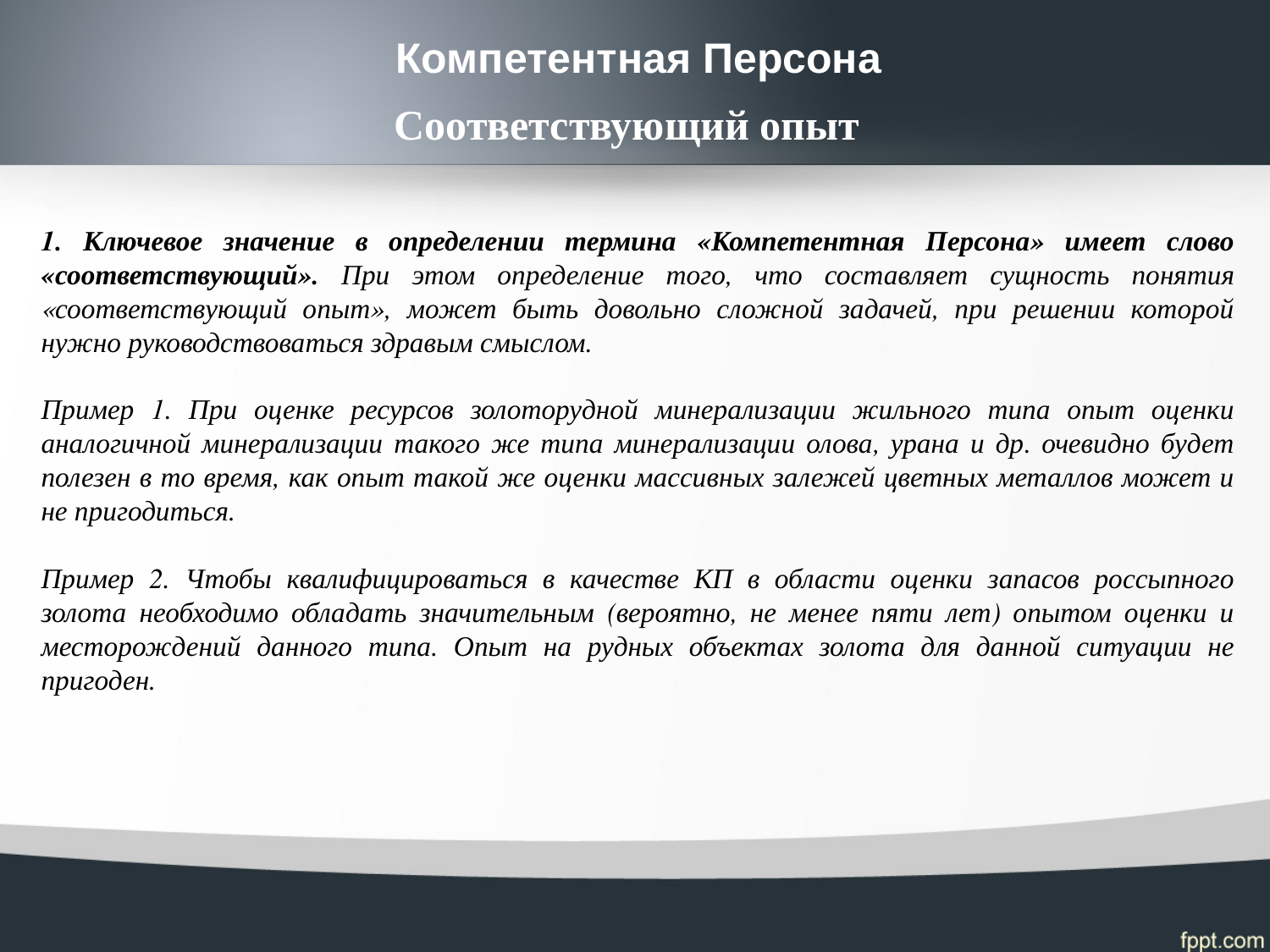

Компетентная Персона
Соответствующий опыт
1. Ключевое значение в определении термина «Компетентная Персона» имеет слово «соответствующий». При этом определение того, что составляет сущность понятия «соответствующий опыт», может быть довольно сложной задачей, при решении которой нужно руководствоваться здравым смыслом.

Пример 1. При оценке ресурсов золоторудной минерализации жильного типа опыт оценки аналогичной минерализации такого же типа минерализации олова, урана и др. очевидно будет полезен в то время, как опыт такой же оценки массивных залежей цветных металлов может и не пригодиться.

Пример 2. Чтобы квалифицироваться в качестве КП в области оценки запасов россыпного золота необходимо обладать значительным (вероятно, не менее пяти лет) опытом оценки и месторождений данного типа. Опыт на рудных объектах золота для данной ситуации не пригоден.